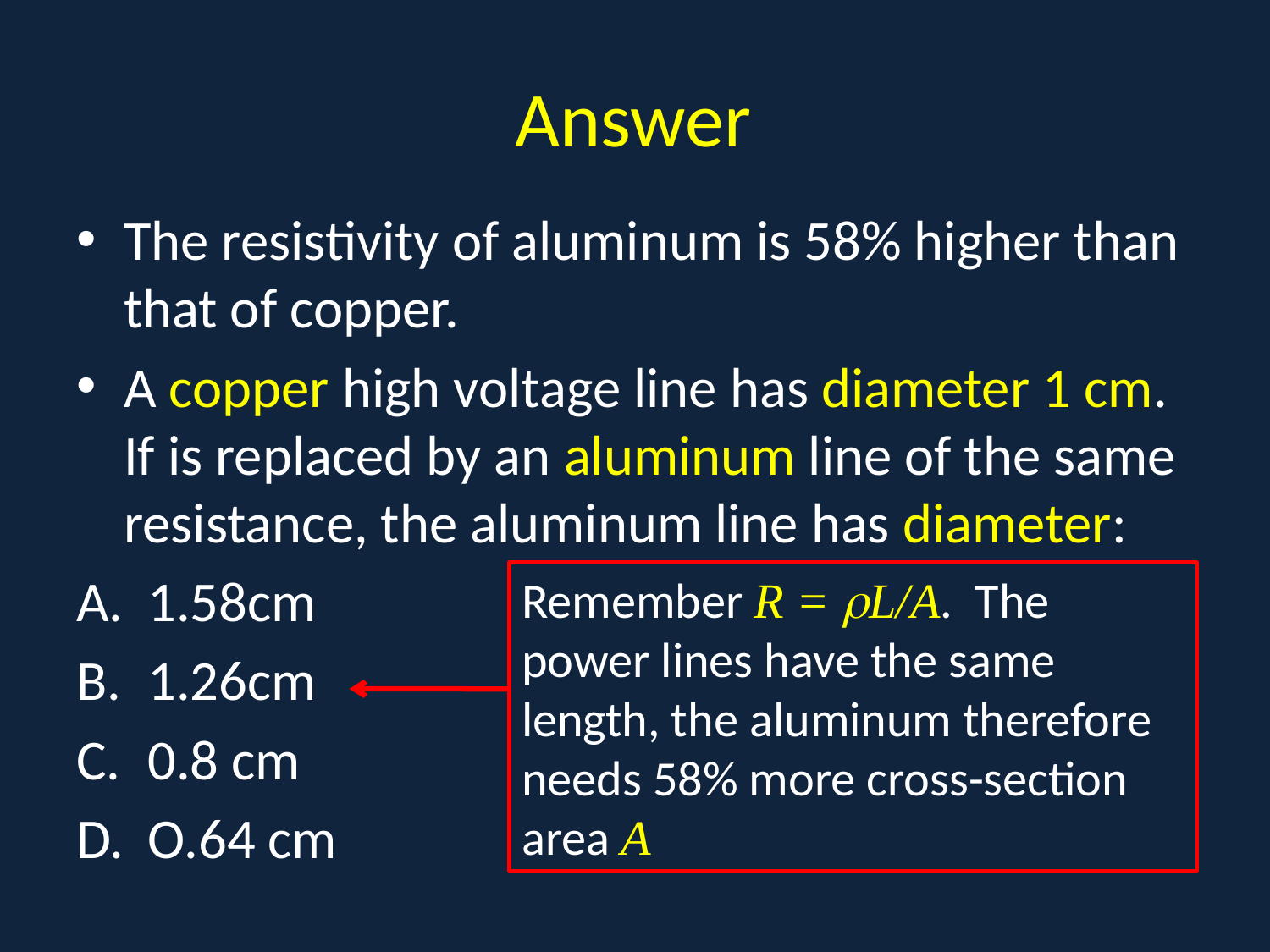

# Answer
The resistivity of aluminum is 58% higher than that of copper.
A copper high voltage line has diameter 1 cm.  If is replaced by an aluminum line of the same resistance, the aluminum line has diameter:
1.58cm
1.26cm
0.8 cm
O.64 cm

Remember R = ρL/A.  The power lines have the same length, the aluminum therefore needs 58% more cross-section area A